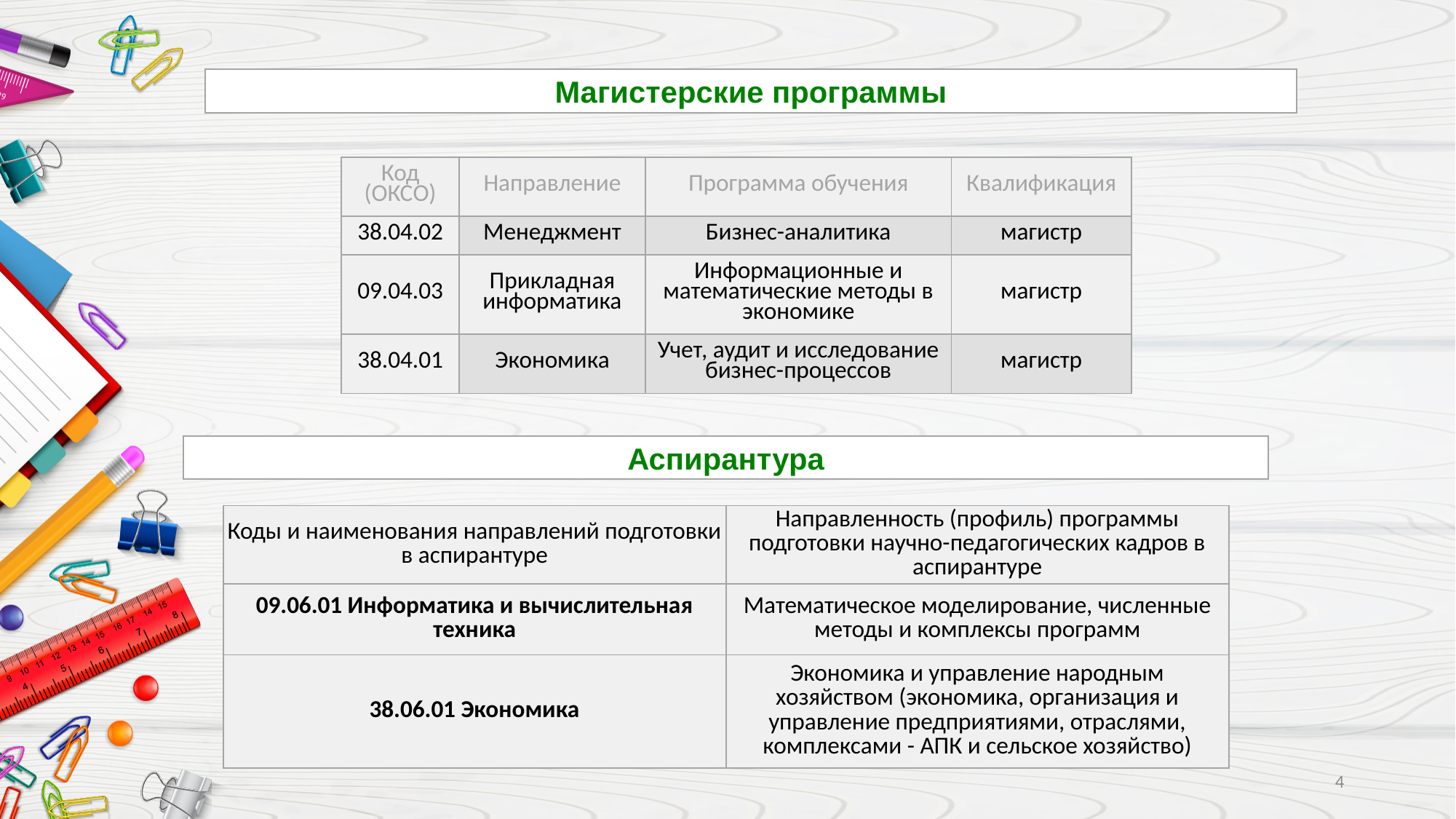

Магистерские программы
| Код (ОКСО) | Направление | Программа обучения | Квалификация |
| --- | --- | --- | --- |
| 38.04.02 | Менеджмент | Бизнес-аналитика | магистр |
| 09.04.03 | Прикладная информатика | Информационные и математические методы в экономике | магистр |
| 38.04.01 | Экономика | Учет, аудит и исследование бизнес-процессов | магистр |
Аспирантура
| Коды и наименования направлений подготовки в аспирантуре | Направленность (профиль) программы подготовки научно-педагогических кадров в аспирантуре |
| --- | --- |
| 09.06.01 Информатика и вычислительная техника | Математическое моделирование, численные методы и комплексы программ |
| 38.06.01 Экономика | Экономика и управление народным хозяйством (экономика, организация и управление предприятиями, отраслями, комплексами - АПК и сельское хозяйство) |
4